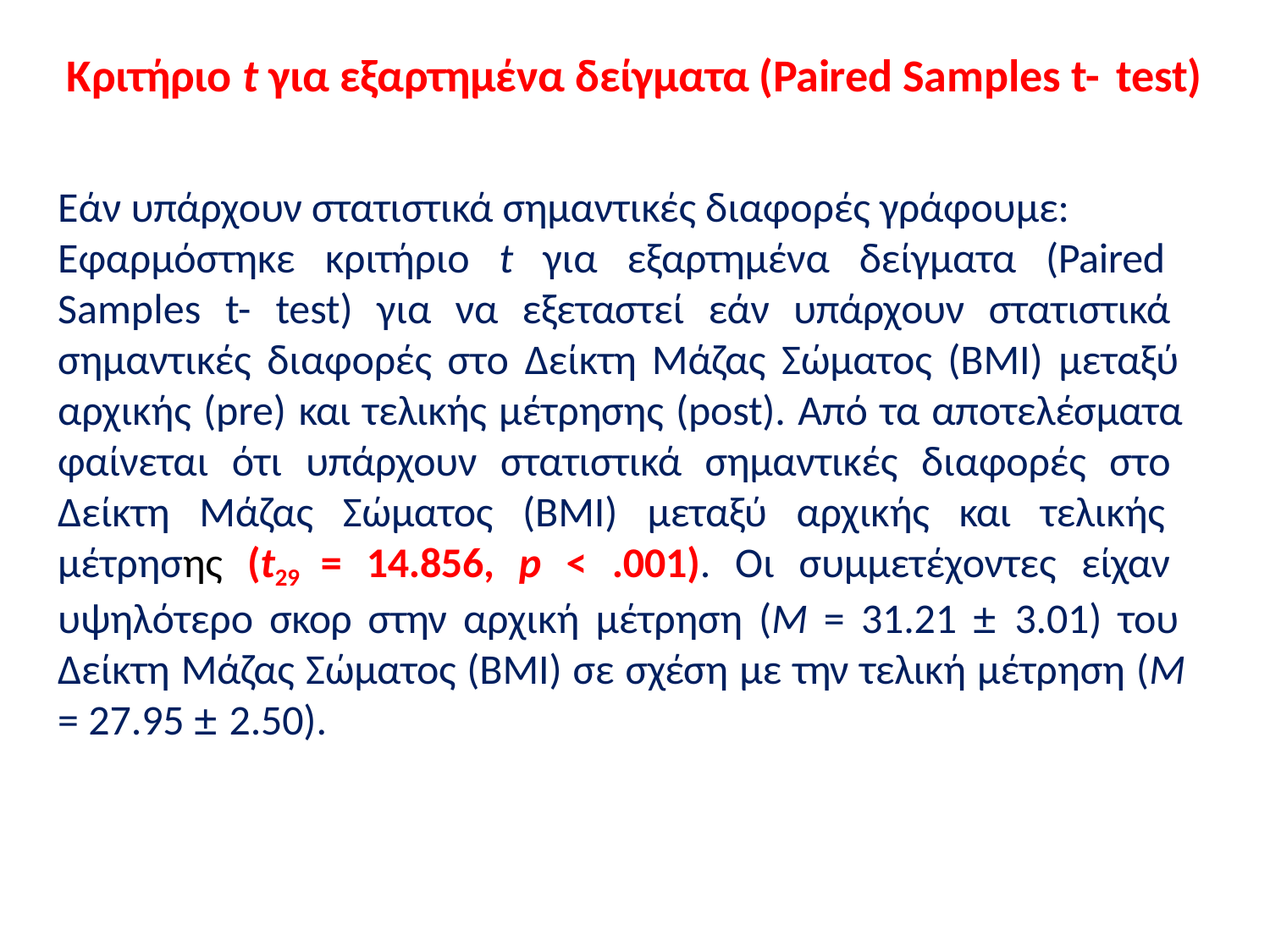

# Κριτήριο t για εξαρτημένα δείγματα (Paired Samples t- test)
Εάν υπάρχουν στατιστικά σημαντικές διαφορές γράφουμε:
Εφαρμόστηκε κριτήριο t για εξαρτημένα δείγματα (Paired  Samples t- test) για να εξεταστεί εάν υπάρχουν στατιστικά  σημαντικές διαφορές στo Δείκτη Μάζας Σώματος (BMI) μεταξύ  αρχικής (pre) και τελικής μέτρησης (post). Από τα αποτελέσματα  φαίνεται ότι υπάρχουν στατιστικά σημαντικές διαφορές στo  Δείκτη Μάζας Σώματος (BMI) μεταξύ αρχικής και τελικής  μέτρησης (t29 = 14.856, p < .001). Οι συμμετέχοντες είχαν  υψηλότερο σκορ στην αρχική μέτρηση (Μ = 31.21 ± 3.01) του  Δείκτη Μάζας Σώματος (BMI) σε σχέση με την τελική μέτρηση (Μ
= 27.95 ± 2.50).